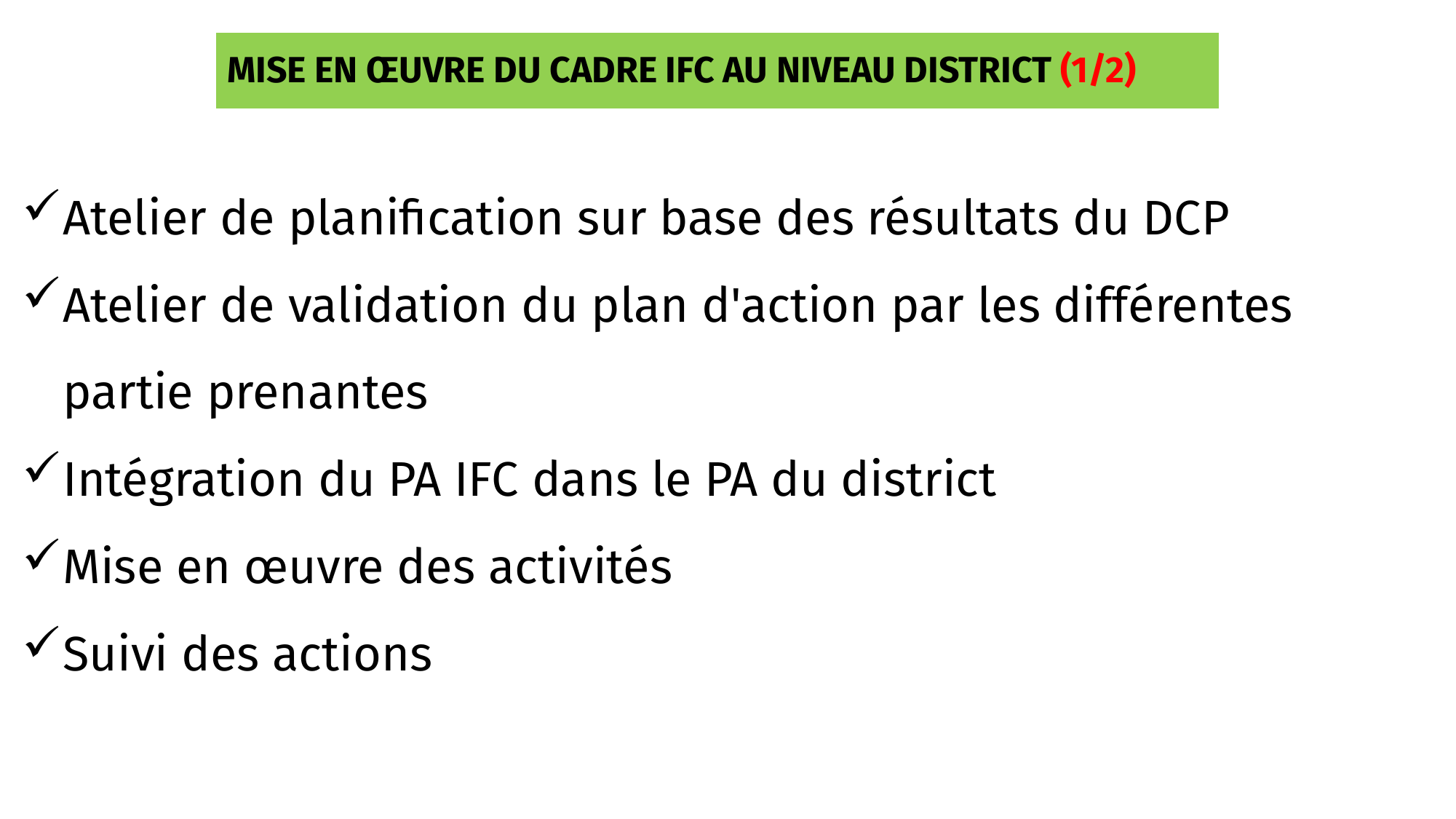

# MISE EN ŒUVRE DU CADRE IFC AU NIVEAU DISTRICT (1/2)
Atelier de planification sur base des résultats du DCP
Atelier de validation du plan d'action par les différentes partie prenantes
Intégration du PA IFC dans le PA du district
Mise en œuvre des activités
Suivi des actions